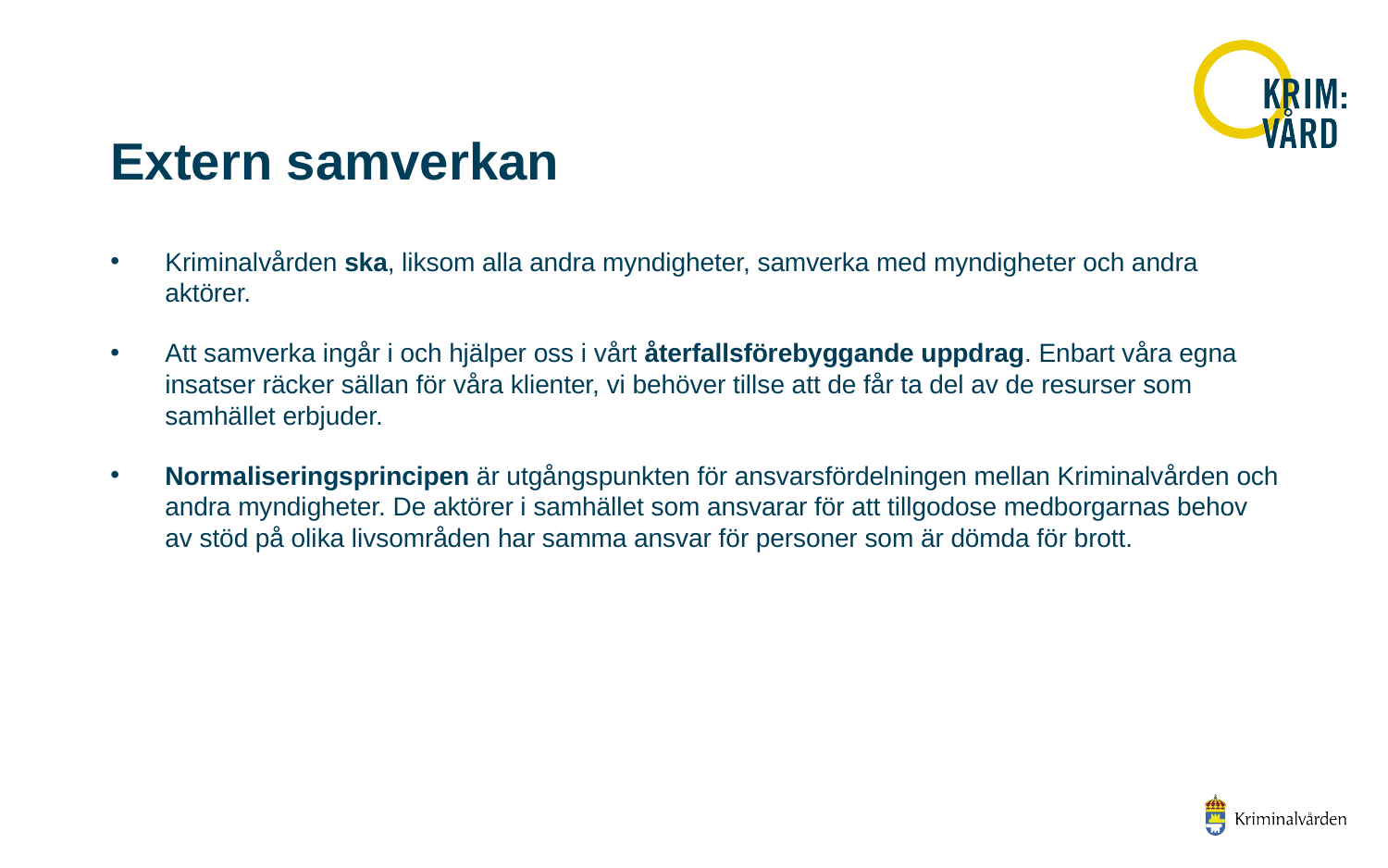

# Extern samverkan
Kriminalvården ska, liksom alla andra myndigheter, samverka med myndigheter och andra aktörer.
Att samverka ingår i och hjälper oss i vårt återfallsförebyggande uppdrag. Enbart våra egna insatser räcker sällan för våra klienter, vi behöver tillse att de får ta del av de resurser som samhället erbjuder.
Normaliseringsprincipen är utgångspunkten för ansvarsfördelningen mellan Kriminalvården och andra myndigheter. De aktörer i samhället som ansvarar för att tillgodose medborgarnas behov av stöd på olika livsområden har samma ansvar för personer som är dömda för brott.